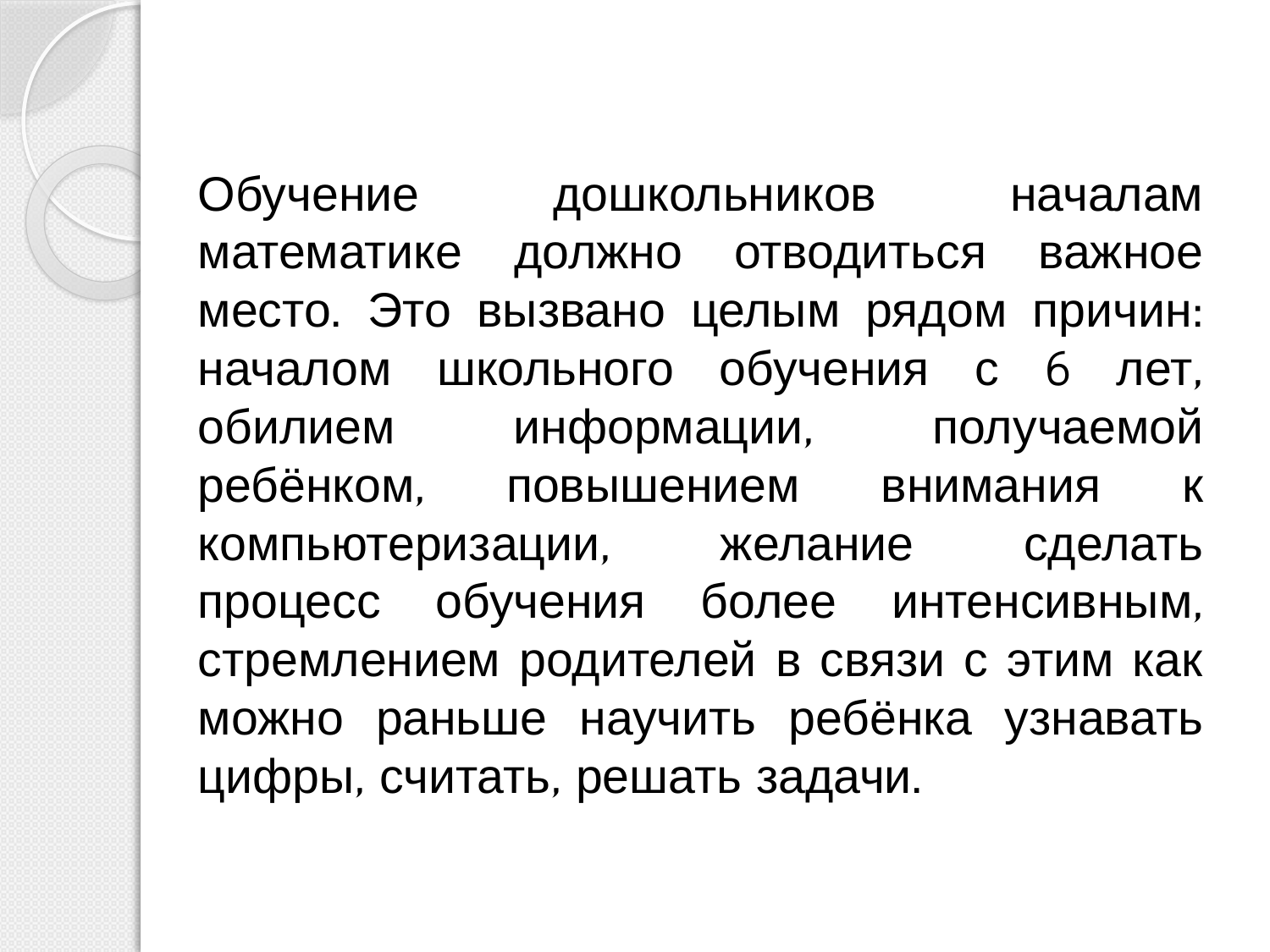

Обучение дошкольников началам математике должно отводиться важное место. Это вызвано целым рядом причин: началом школьного обучения с 6 лет, обилием информации, получаемой ребёнком, повышением внимания к компьютеризации, желание сделать процесс обучения более интенсивным, стремлением родителей в связи с этим как можно раньше научить ребёнка узнавать цифры, считать, решать задачи.